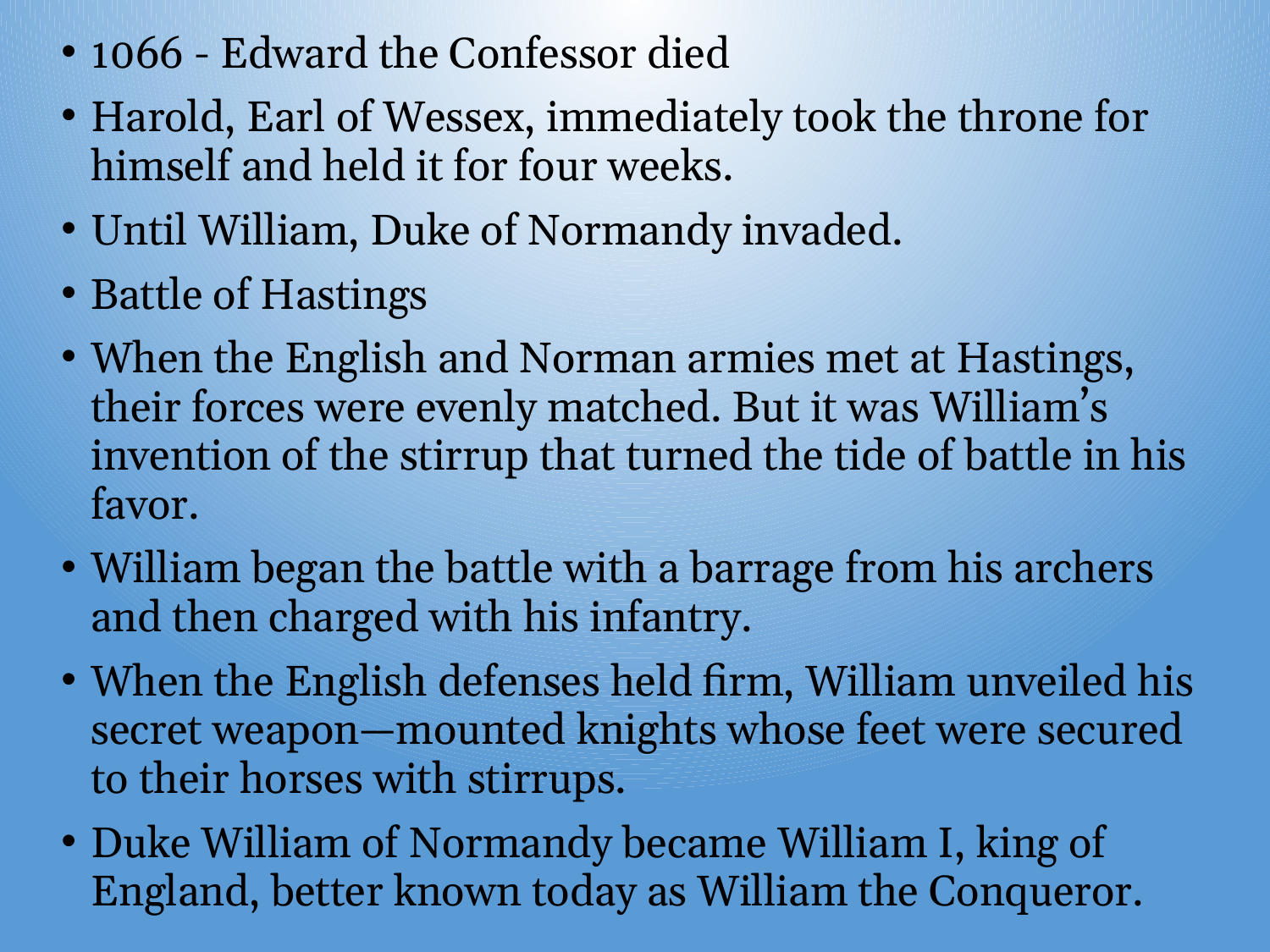

1066 - Edward the Confessor died
Harold, Earl of Wessex, immediately took the throne for himself and held it for four weeks.
Until William, Duke of Normandy invaded.
Battle of Hastings
When the English and Norman armies met at Hastings, their forces were evenly matched. But it was William’s invention of the stirrup that turned the tide of battle in his favor.
William began the battle with a barrage from his archers and then charged with his infantry.
When the English defenses held firm, William unveiled his secret weapon—mounted knights whose feet were secured to their horses with stirrups.
Duke William of Normandy became William I, king of England, better known today as William the Conqueror.